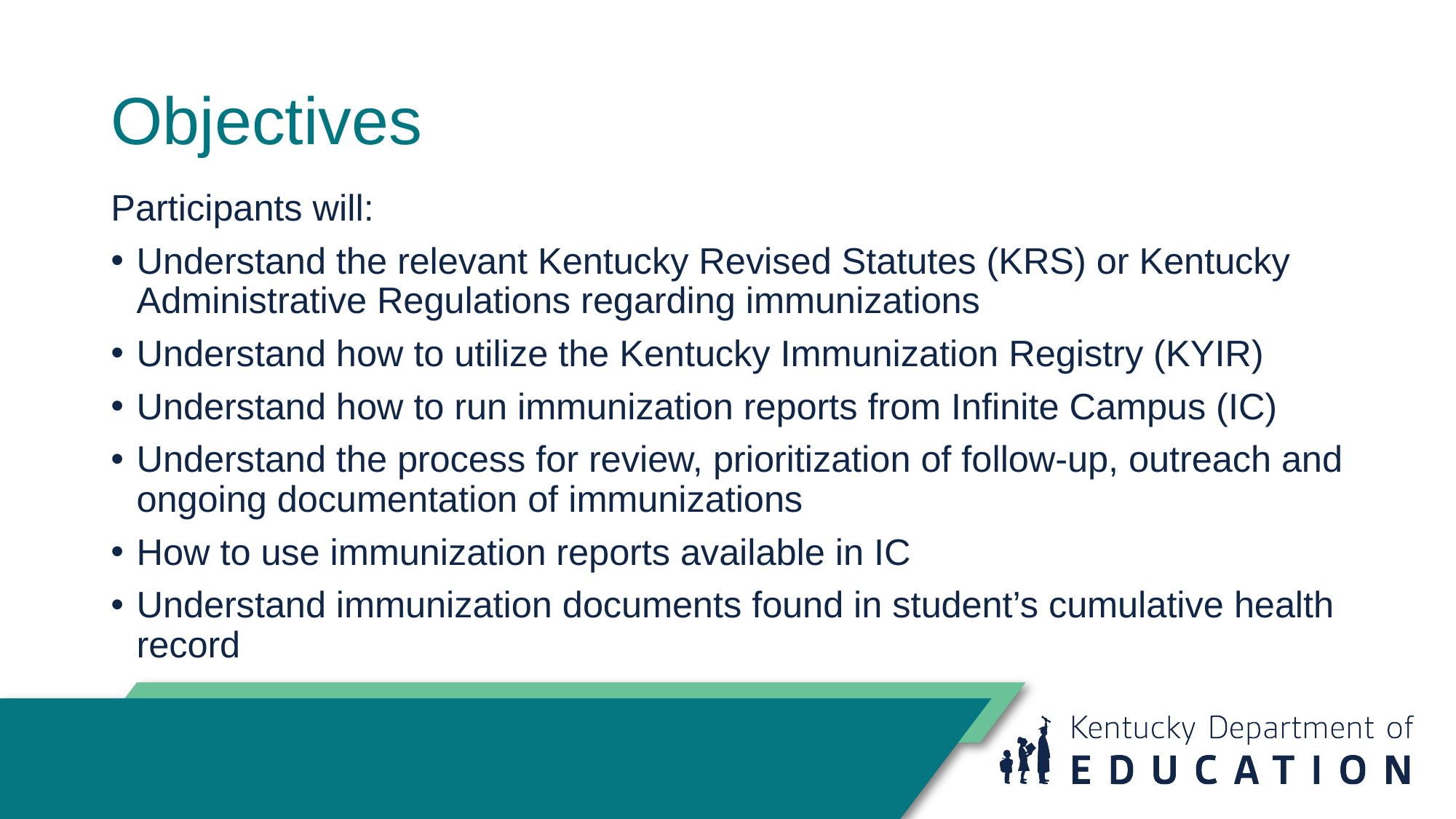

# Objectives
Participants will:
Understand the relevant Kentucky Revised Statutes (KRS) or Kentucky Administrative Regulations regarding immunizations
Understand how to utilize the Kentucky Immunization Registry (KYIR)
Understand how to run immunization reports from Infinite Campus (IC)
Understand the process for review, prioritization of follow-up, outreach and ongoing documentation of immunizations
How to use immunization reports available in IC
Understand immunization documents found in student’s cumulative health record